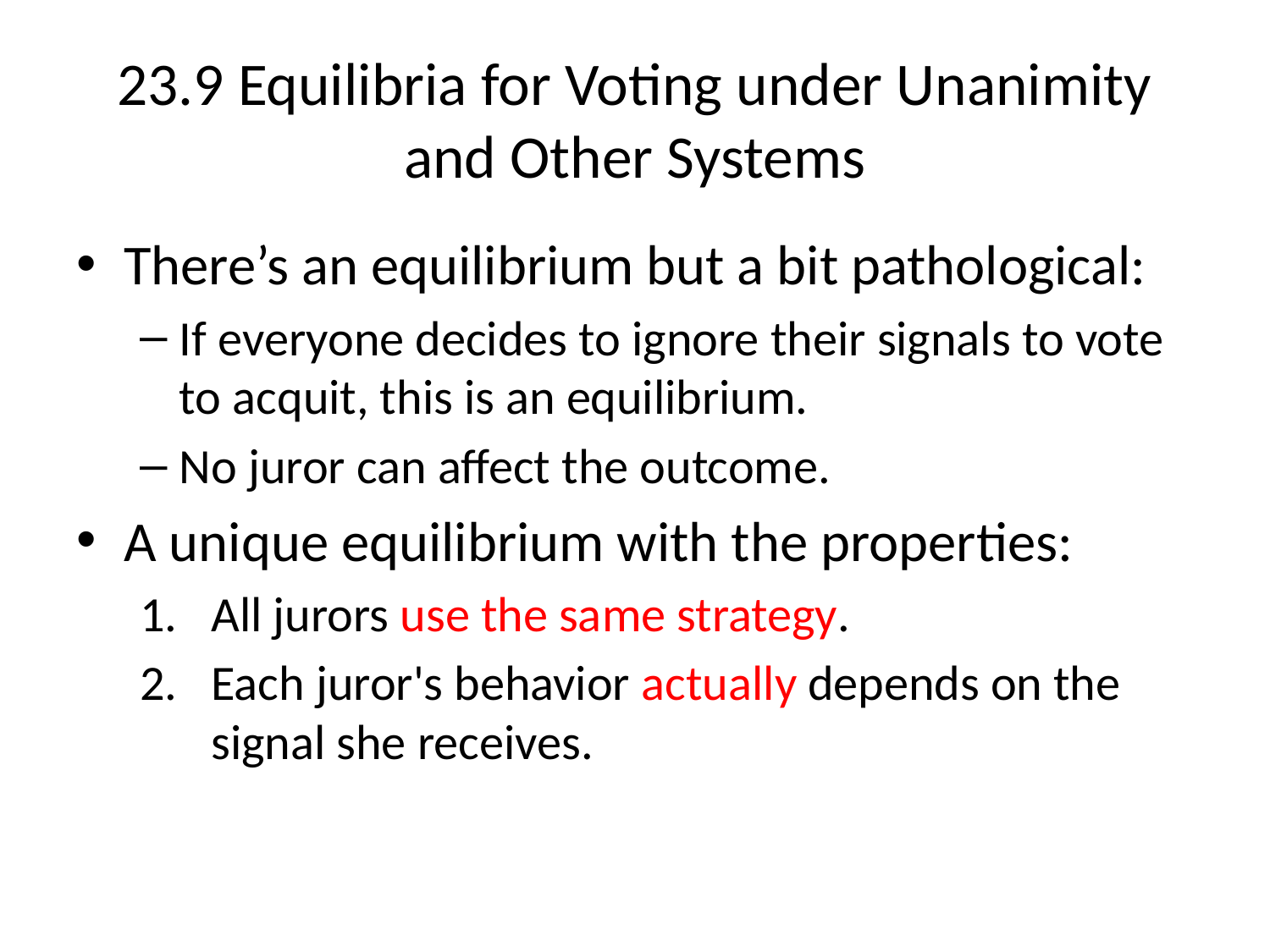

# 23.9 Equilibria for Voting under Unanimity and Other Systems
There’s an equilibrium but a bit pathological:
If everyone decides to ignore their signals to vote to acquit, this is an equilibrium.
No juror can affect the outcome.
A unique equilibrium with the properties:
All jurors use the same strategy.
Each juror's behavior actually depends on the signal she receives.